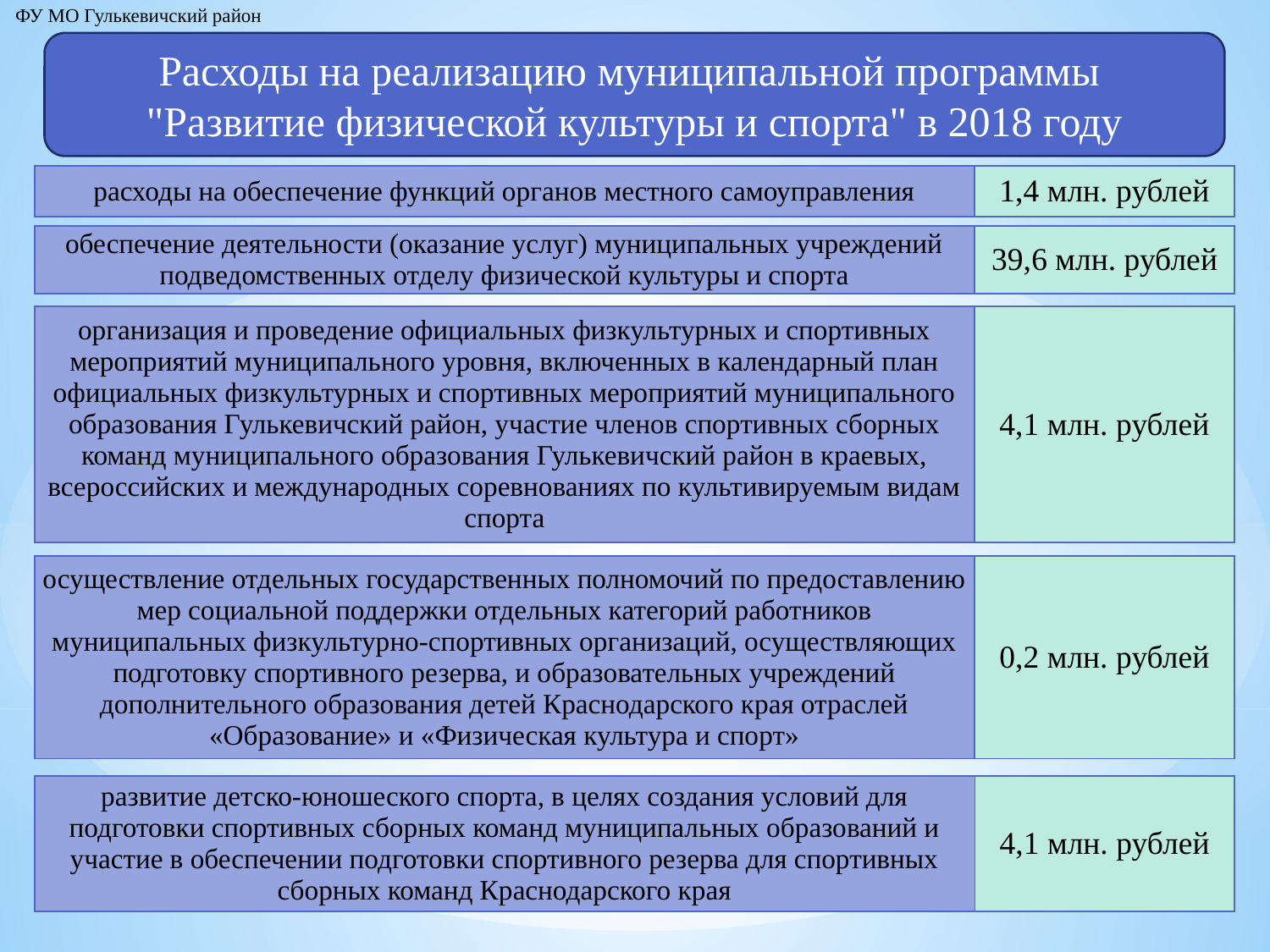

ФУ МО Гулькевичский район
Расходы на реализацию муниципальной программы
"Развитие физической культуры и спорта" в 2018 году
| расходы на обеспечение функций органов местного самоуправления | 1,4 млн. рублей |
| --- | --- |
| обеспечение деятельности (оказание услуг) муниципальных учреждений подведомственных отделу физической культуры и спорта | 39,6 млн. рублей |
| --- | --- |
| организация и проведение официальных физкультурных и спортивных мероприятий муниципального уровня, включенных в календарный план официальных физкультурных и спортивных мероприятий муниципального образования Гулькевичский район, участие членов спортивных сборных команд муниципального образования Гулькевичский район в краевых, всероссийских и международных соревнованиях по культивируемым видам спорта | 4,1 млн. рублей |
| --- | --- |
| осуществление отдельных государственных полномочий по предоставлению мер социальной поддержки отдельных категорий работников муниципальных физкультурно-спортивных организаций, осуществляющих подготовку спортивного резерва, и образовательных учреждений дополнительного образования детей Краснодарского края отраслей «Образование» и «Физическая культура и спорт» | 0,2 млн. рублей |
| --- | --- |
| развитие детско-юношеского спорта, в целях создания условий для подготовки спортивных сборных команд муниципальных образований и участие в обеспечении подготовки спортивного резерва для спортивных сборных команд Краснодарского края | 4,1 млн. рублей |
| --- | --- |